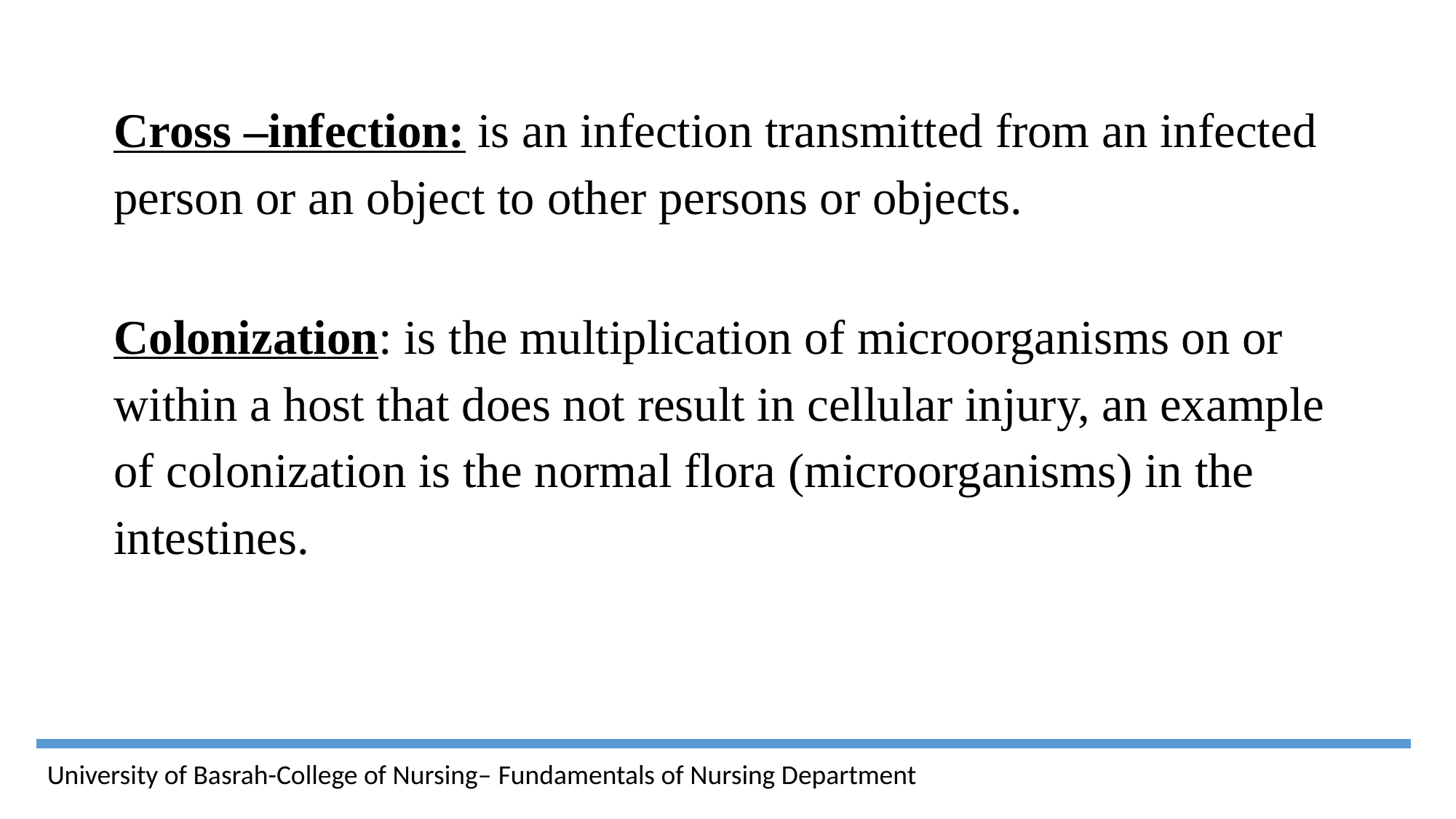

Cross –infection: is an infection transmitted from an infected person or an object to other persons or objects.

Colonization: is the multiplication of microorganisms on or within a host that does not result in cellular injury, an example of colonization is the normal flora (microorganisms) in the intestines.

University of Basrah-College of Nursing– Fundamentals of Nursing Department